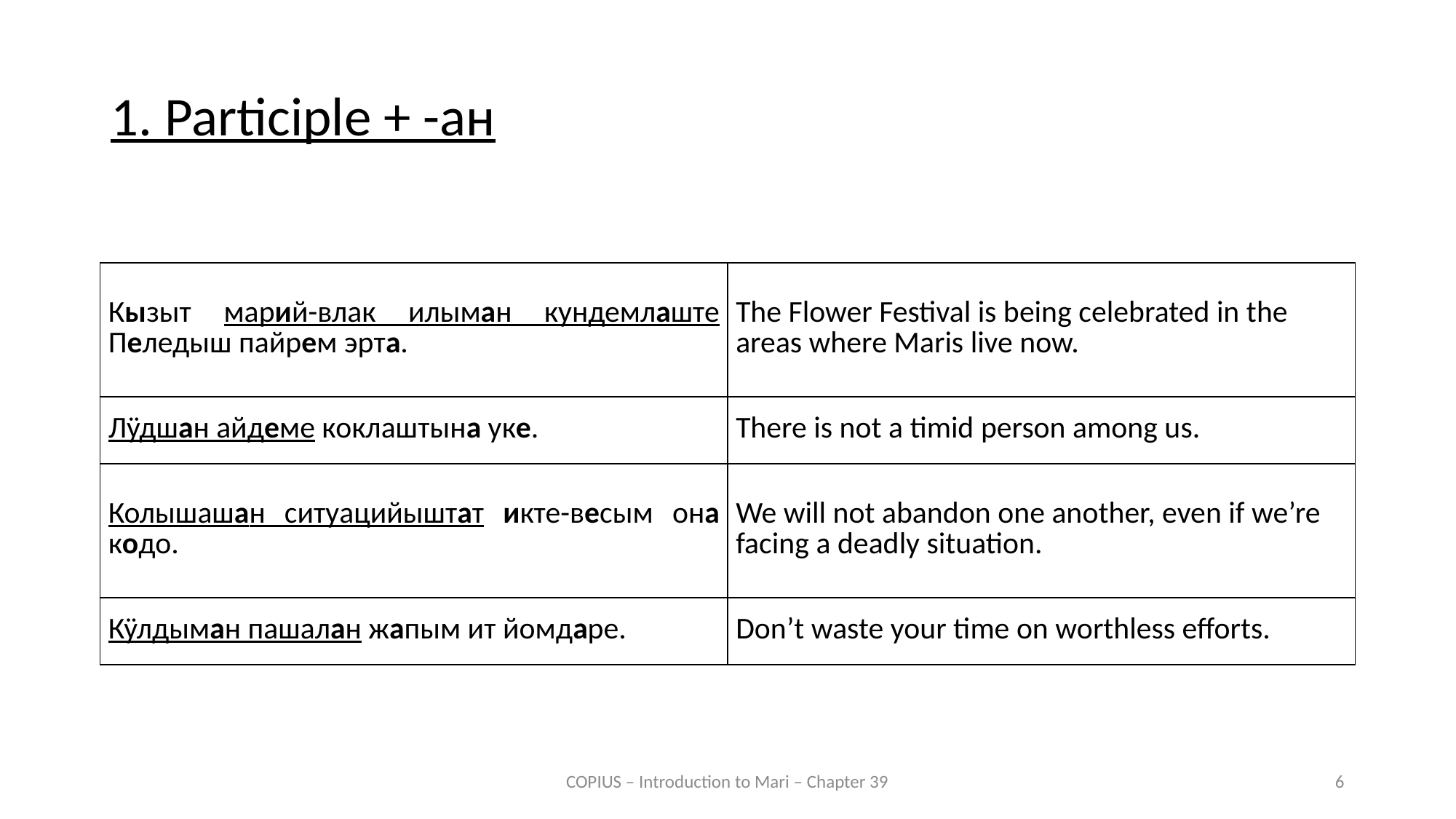

1. Participle + -ан
| Кызыт марий-влак илыман кундемлаште Пеледыш пайрем эрта. | The Flower Festival is being celebrated in the areas where Maris live now. |
| --- | --- |
| Лӱдшан айдеме коклаштына уке. | There is not a timid person among us. |
| Колышашан ситуацийыштат икте-весым она кодо. | We will not abandon one another, even if we’re facing a deadly situation. |
| Кӱлдыман пашалан жапым ит йомдаре. | Don’t waste your time on worthless efforts. |
COPIUS – Introduction to Mari – Chapter 39
6